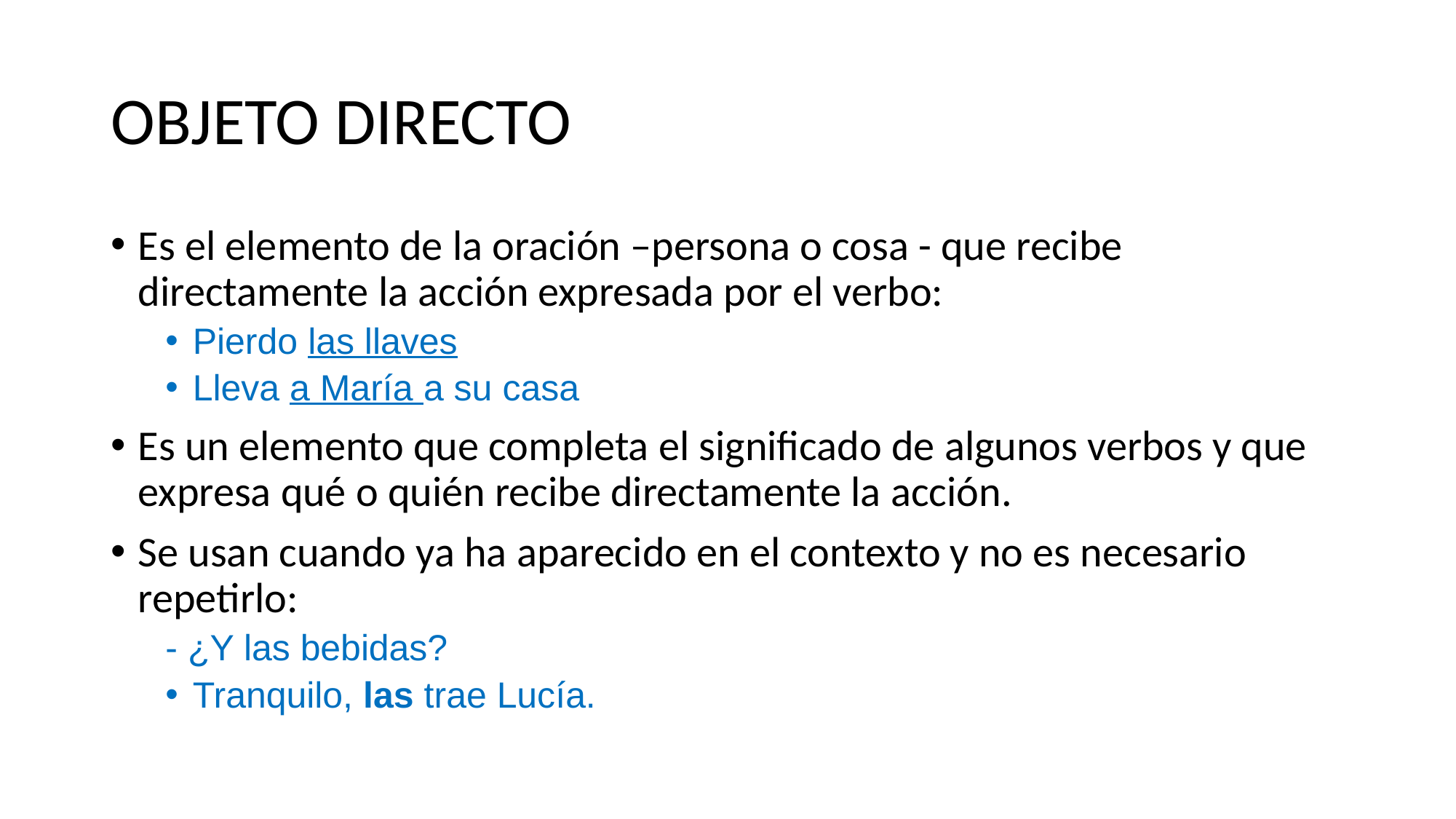

# OBJETO DIRECTO
Es el elemento de la oración –persona o cosa - que recibe directamente la acción expresada por el verbo:
Pierdo las llaves
Lleva a María a su casa
Es un elemento que completa el significado de algunos verbos y que expresa qué o quién recibe directamente la acción.
Se usan cuando ya ha aparecido en el contexto y no es necesario repetirlo:
- ¿Y las bebidas?
Tranquilo, las trae Lucía.